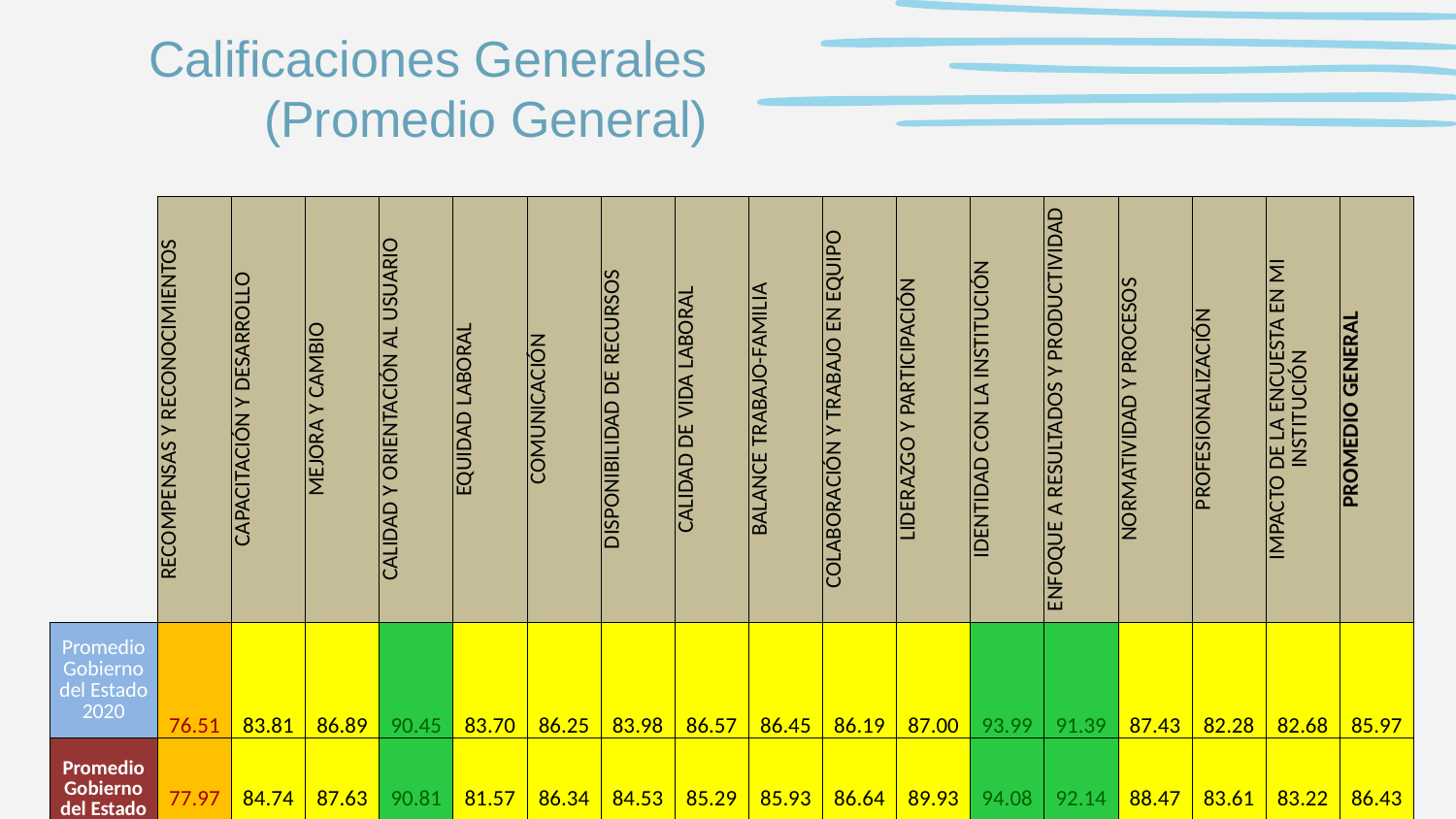

# Calificaciones Generales (Promedio General)
|  | RECOMPENSAS Y RECONOCIMIENTOS | CAPACITACIÓN Y DESARROLLO | MEJORA Y CAMBIO | CALIDAD Y ORIENTACIÓN AL USUARIO | EQUIDAD LABORAL | COMUNICACIÓN | DISPONIBILIDAD DE RECURSOS | CALIDAD DE VIDA LABORAL | BALANCE TRABAJO-FAMILIA | COLABORACIÓN Y TRABAJO EN EQUIPO | LIDERAZGO Y PARTICIPACIÓN | IDENTIDAD CON LA INSTITUCIÓN | ENFOQUE A RESULTADOS Y PRODUCTIVIDAD | NORMATIVIDAD Y PROCESOS | PROFESIONALIZACIÓN | IMPACTO DE LA ENCUESTA EN MI INSTITUCIÓN | PROMEDIO GENERAL |
| --- | --- | --- | --- | --- | --- | --- | --- | --- | --- | --- | --- | --- | --- | --- | --- | --- | --- |
| Promedio Gobierno del Estado 2020 | 76.51 | 83.81 | 86.89 | 90.45 | 83.70 | 86.25 | 83.98 | 86.57 | 86.45 | 86.19 | 87.00 | 93.99 | 91.39 | 87.43 | 82.28 | 82.68 | 85.97 |
| Promedio Gobierno del Estado 2021 | 77.97 | 84.74 | 87.63 | 90.81 | 81.57 | 86.34 | 84.53 | 85.29 | 85.93 | 86.64 | 89.93 | 94.08 | 92.14 | 88.47 | 83.61 | 83.22 | 86.43 |
| Diferencia | -1.46 | -0.93 | -0.74 | -0.36 | 2.13 | -0.09 | -0.55 | 1.28 | 0.52 | -0.45 | -2.93 | -0.09 | -0.75 | -1.04 | -1.33 | -0.54 | -0.46 |